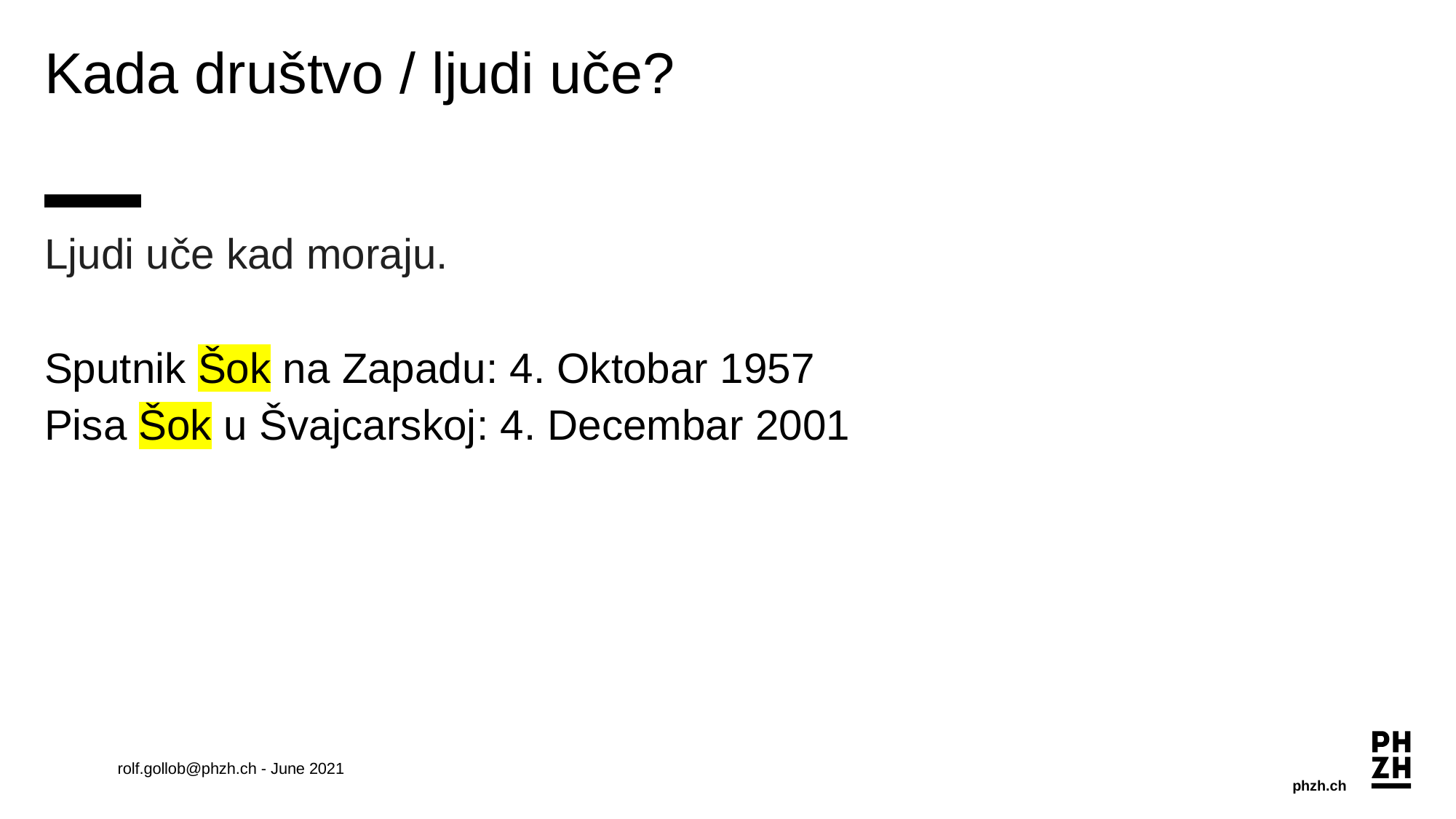

# Kada društvo / ljudi uče?
Ljudi uče kad moraju.

Sputnik Šok na Zapadu: 4. Oktobar 1957
Pisa Šok u Švajcarskoj: 4. Decembar 2001

rolf.gollob@phzh.ch - June 2021